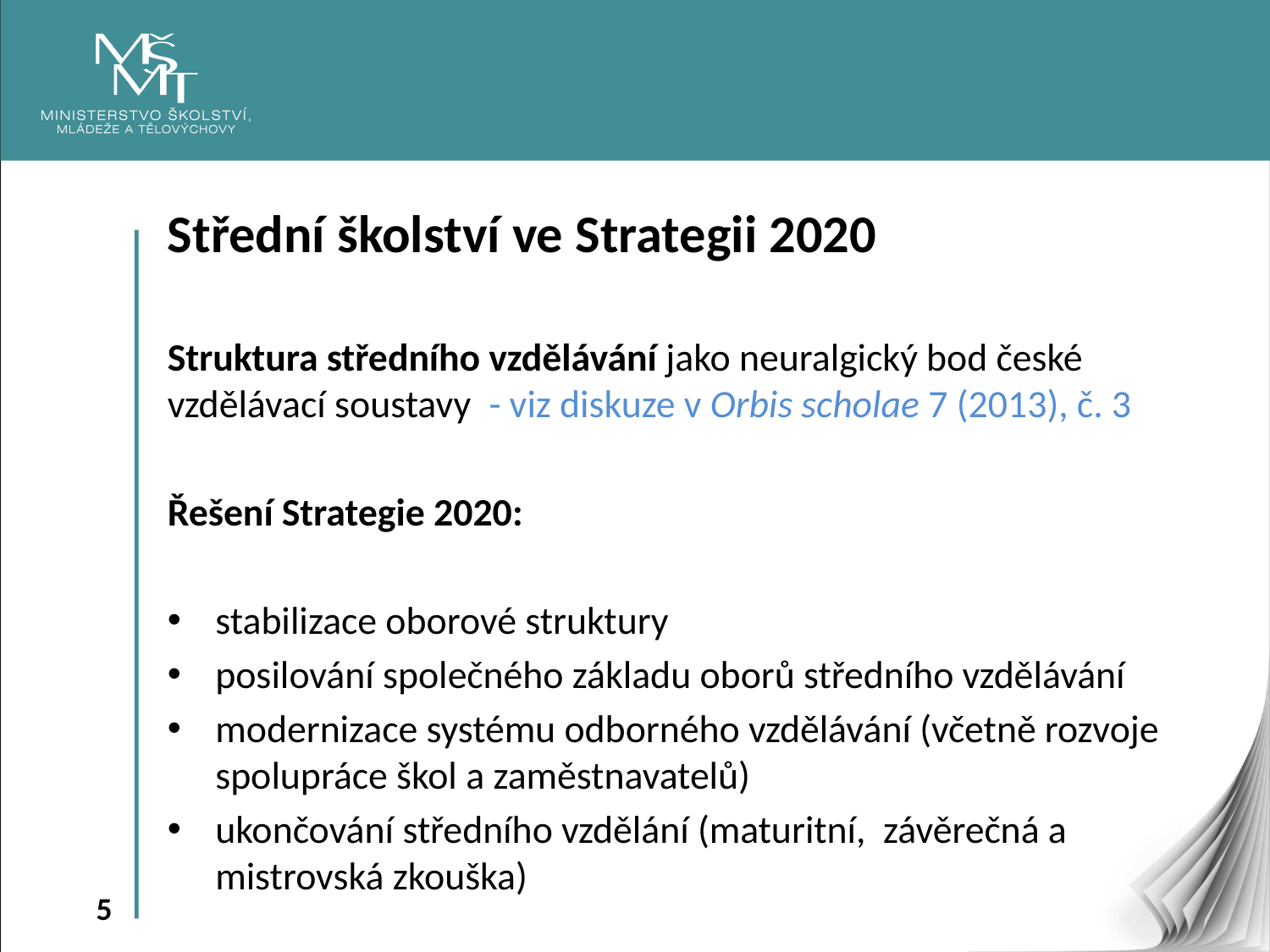

Střední školství ve Strategii 2020

Struktura středního vzdělávání jako neuralgický bod české vzdělávací soustavy  - viz diskuze v Orbis scholae 7 (2013), č. 3

Řešení Strategie 2020:

stabilizace oborové struktury
posilování společného základu oborů středního vzdělávání
modernizace systému odborného vzdělávání (včetně rozvoje spolupráce škol a zaměstnavatelů)
ukončování středního vzdělání (maturitní,  závěrečná a mistrovská zkouška)